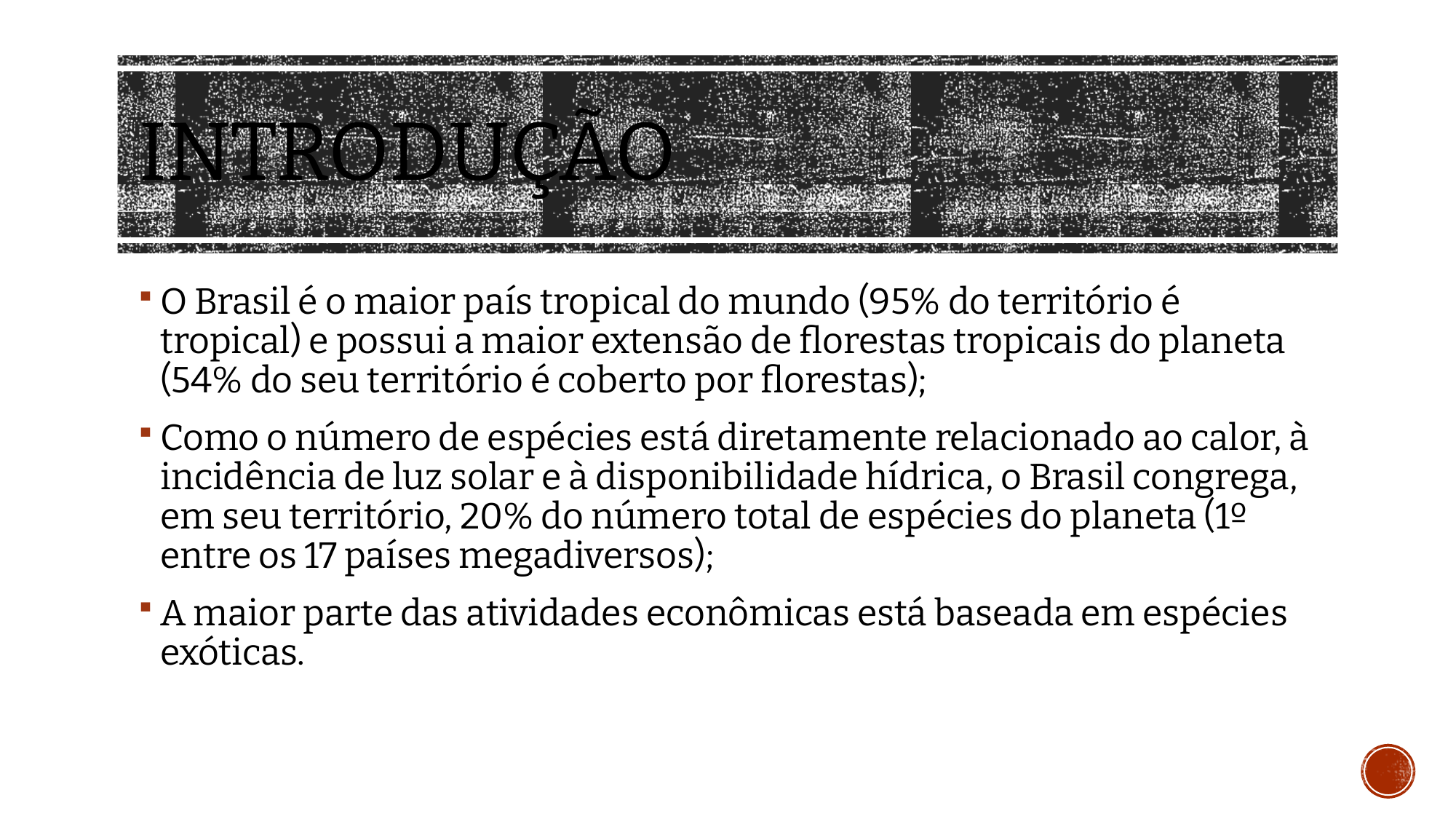

# INTRODUÇÃO

O Brasil é o maior país tropical do mundo (95% do território é tropical) e possui a maior extensão de florestas tropicais do planeta (54% do seu território é coberto por florestas);
Como o número de espécies está diretamente relacionado ao calor, à incidência de luz solar e à disponibilidade hídrica, o Brasil congrega, em seu território, 20% do número total de espécies do planeta (1º entre os 17 países megadiversos);
A maior parte das atividades econômicas está baseada em espécies exóticas.